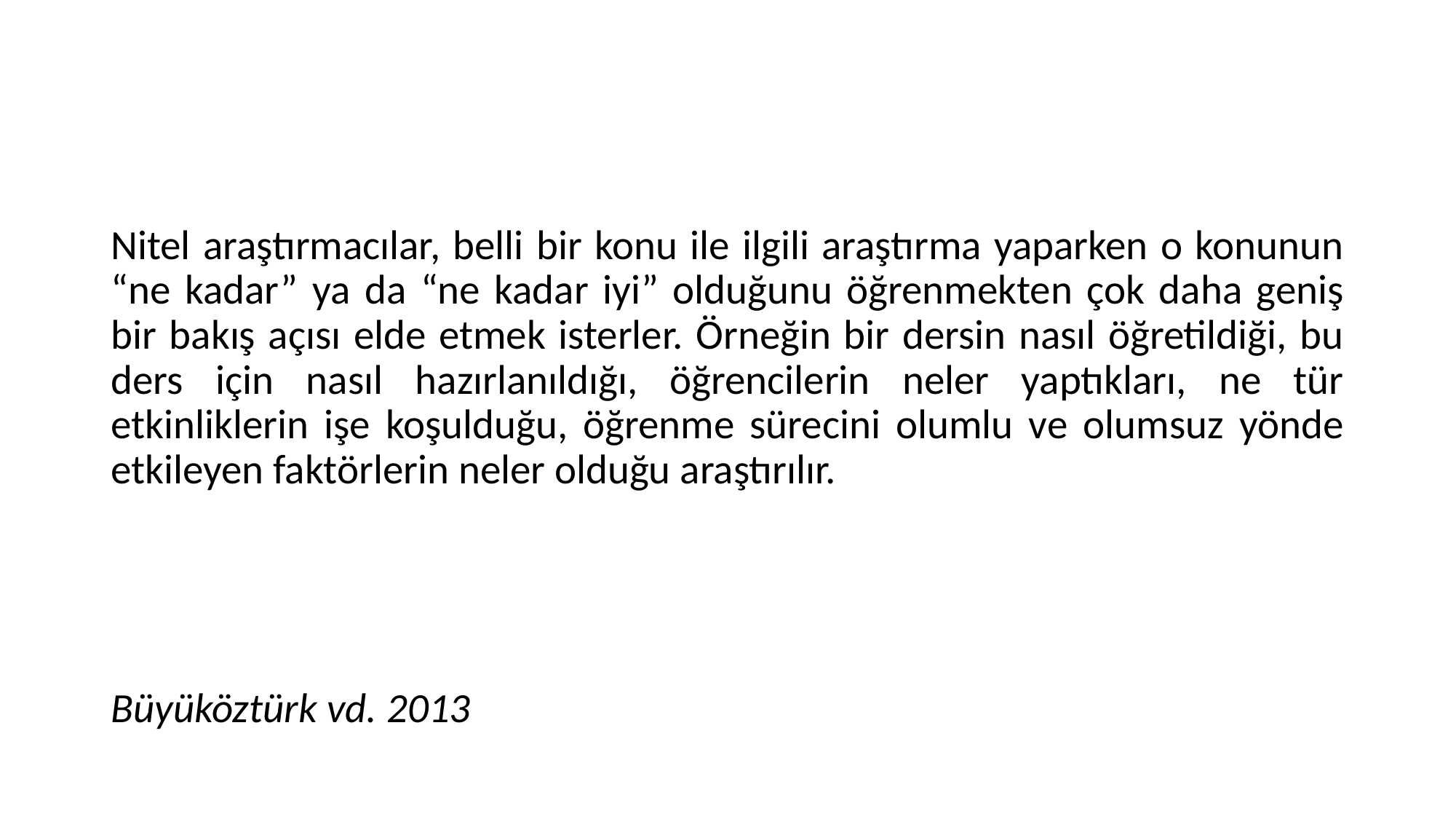

#
Nitel araştırmacılar, belli bir konu ile ilgili araştırma yaparken o konunun “ne kadar” ya da “ne kadar iyi” olduğunu öğrenmekten çok daha geniş bir bakış açısı elde etmek isterler. Örneğin bir dersin nasıl öğretildiği, bu ders için nasıl hazırlanıldığı, öğrencilerin neler yaptıkları, ne tür etkinliklerin işe koşulduğu, öğrenme sürecini olumlu ve olumsuz yönde etkileyen faktörlerin neler olduğu araştırılır.

Büyüköztürk vd. 2013